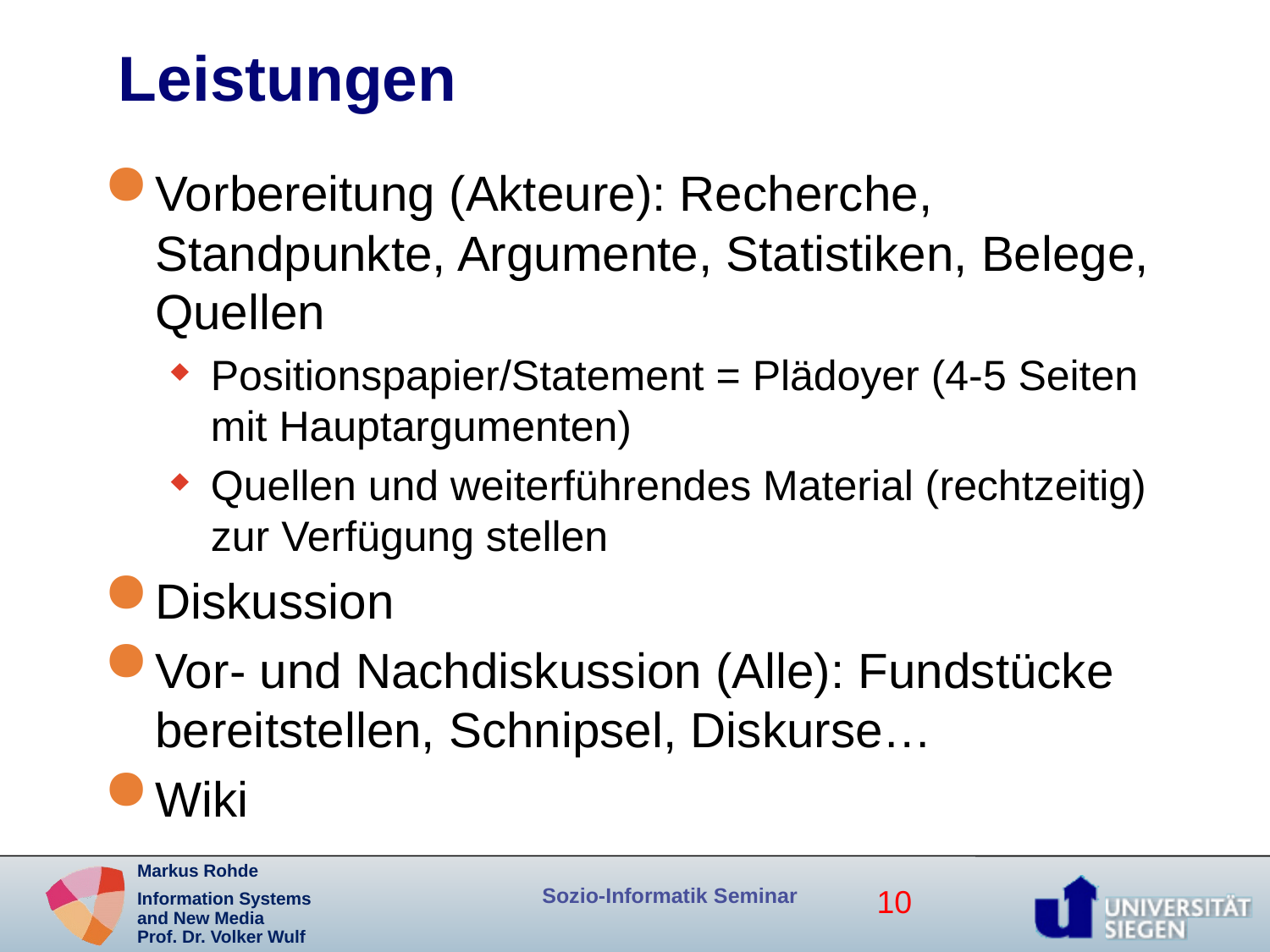

# Leistungen
Vorbereitung (Akteure): Recherche, Standpunkte, Argumente, Statistiken, Belege, Quellen
Positionspapier/Statement = Plädoyer (4-5 Seiten mit Hauptargumenten)
Quellen und weiterführendes Material (rechtzeitig) zur Verfügung stellen
Diskussion
Vor- und Nachdiskussion (Alle): Fundstücke bereitstellen, Schnipsel, Diskurse…
Wiki